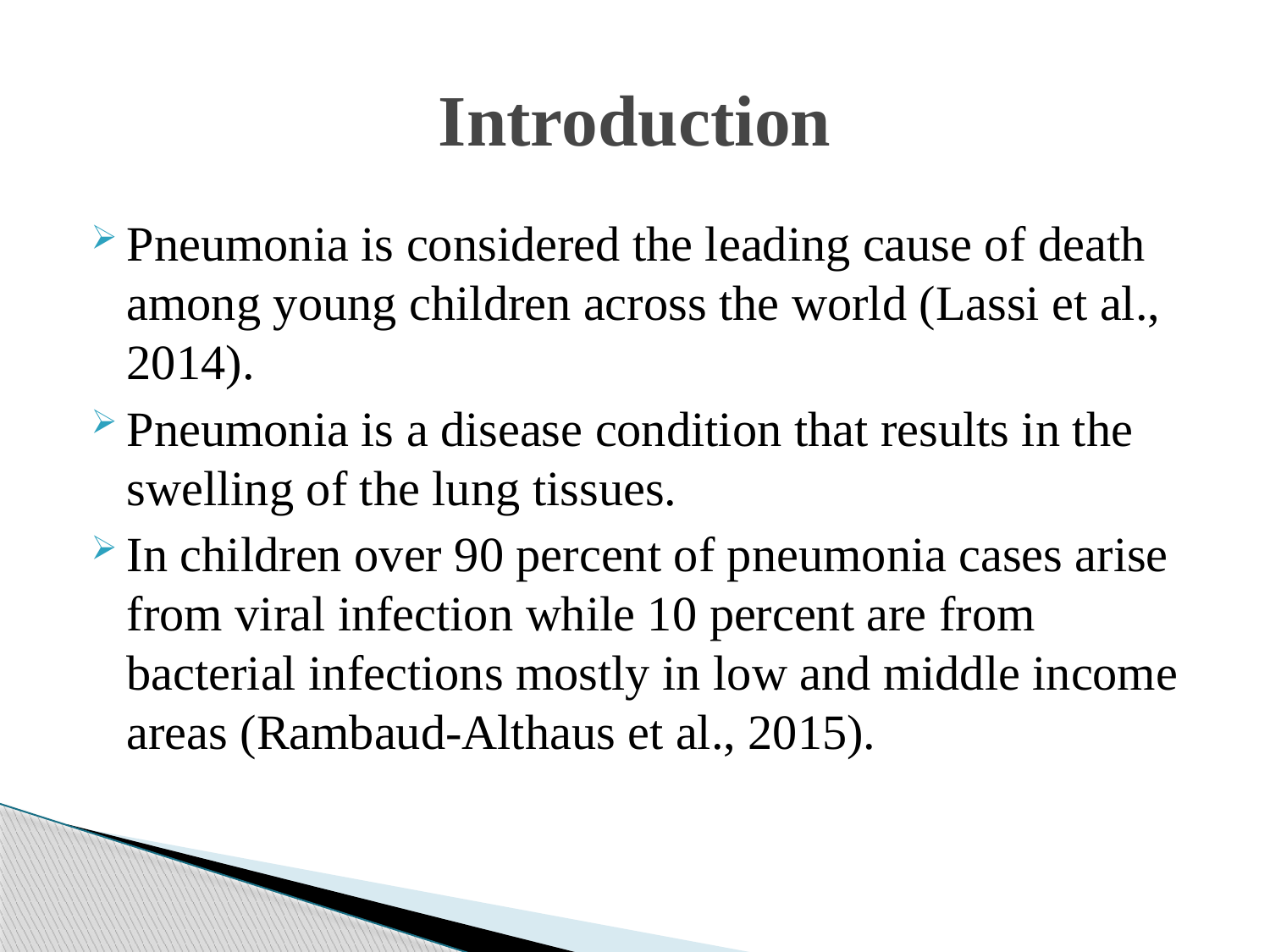

# Introduction
Pneumonia is considered the leading cause of death among young children across the world (Lassi et al., 2014).
Pneumonia is a disease condition that results in the swelling of the lung tissues.
In children over 90 percent of pneumonia cases arise from viral infection while 10 percent are from bacterial infections mostly in low and middle income areas (Rambaud-Althaus et al., 2015).